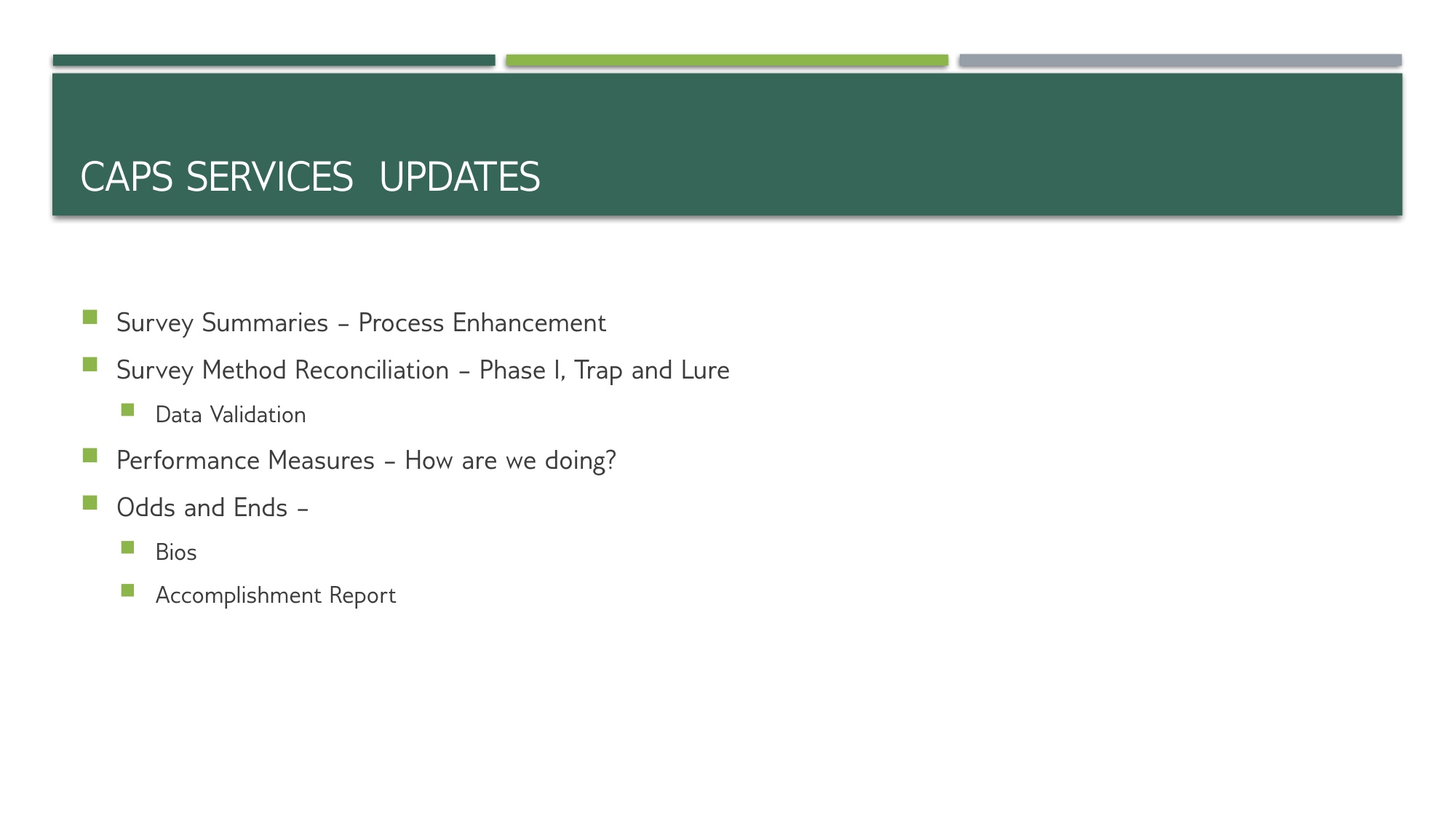

# CAPS Services  Updates
Survey Summaries – Process Enhancement
Survey Method Reconciliation – Phase I, Trap and Lure
Data Validation
Performance Measures – How are we doing?
Odds and Ends –
Bios
Accomplishment Report